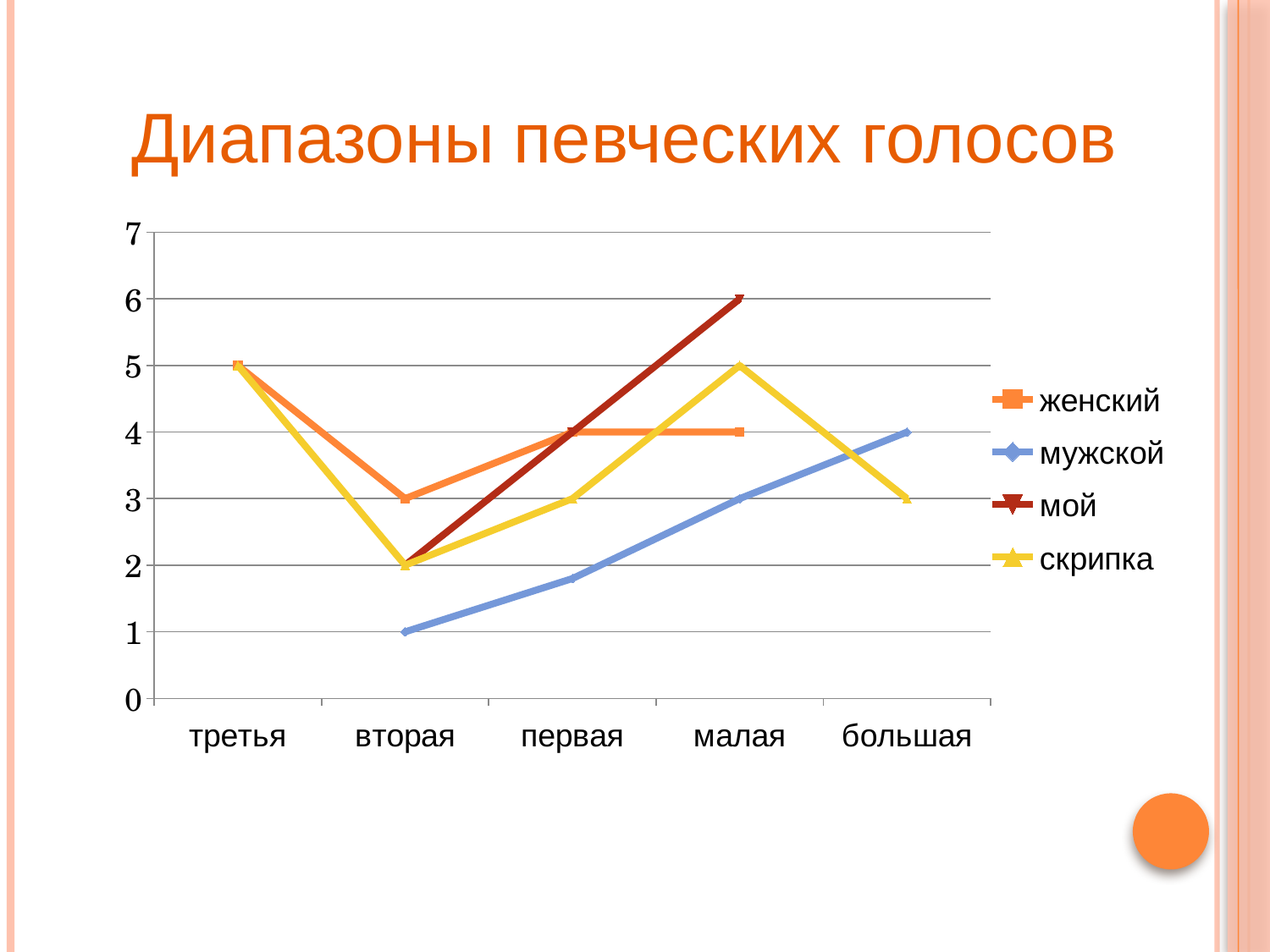

Диапазоны певческих голосов

### Chart

| Category | женский | мужской | мой | скрипка |
|---|---|---|---|---|
| третья | 5.0 | None | None | 5.0 |
| вторая | 3.0 | 1.0 | 2.0 | 2.0 |
| первая | 4.0 | 1.8 | 4.0 | 3.0 |
| малая | 4.0 | 3.0 | 6.0 | 5.0 |
| большая | None | 4.0 | None | 3.0 |